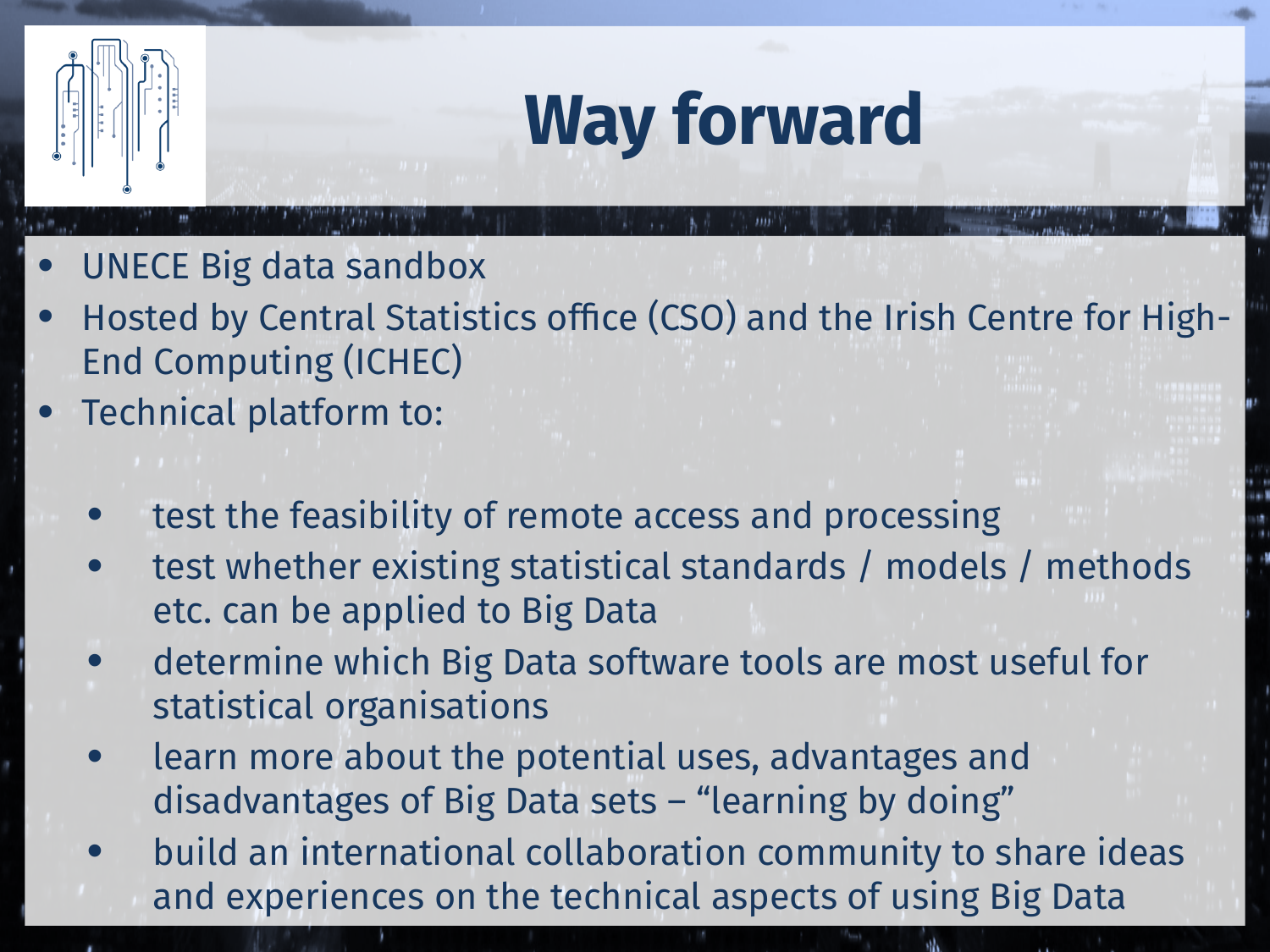

# Way forward
UNECE Big data sandbox
Hosted by Central Statistics office (CSO) and the Irish Centre for High-End Computing (ICHEC)
Technical platform to:

test the feasibility of remote access and processing
test whether existing statistical standards / models / methods etc. can be applied to Big Data
determine which Big Data software tools are most useful for statistical organisations
learn more about the potential uses, advantages and disadvantages of Big Data sets – “learning by doing”
build an international collaboration community to share ideas and experiences on the technical aspects of using Big Data